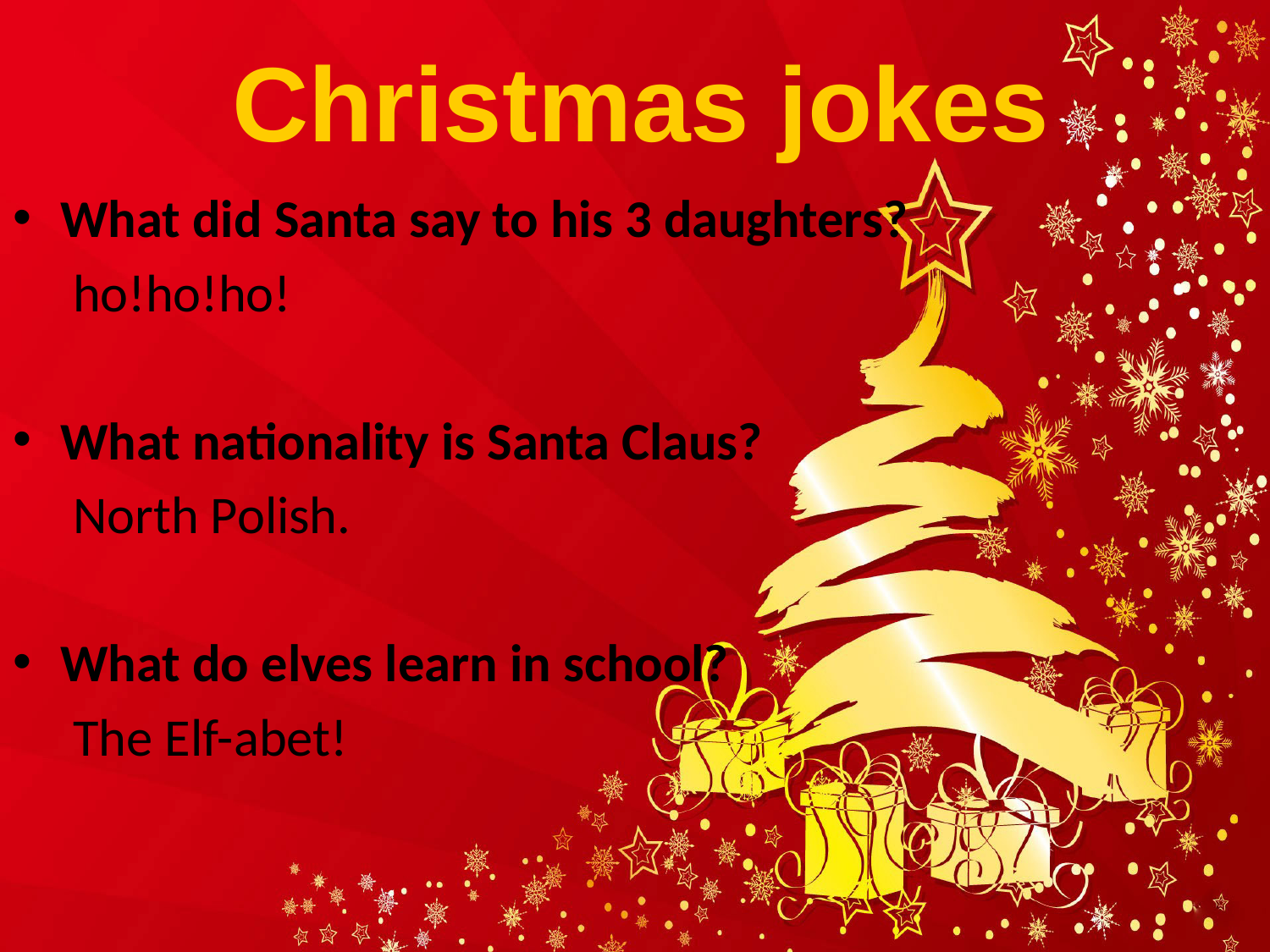

# Christmas jokes
What did Santa say to his 3 daughters?
     ho!ho!ho!

What nationality is Santa Claus?
     North Polish.

What do elves learn in school?
     The Elf-abet!